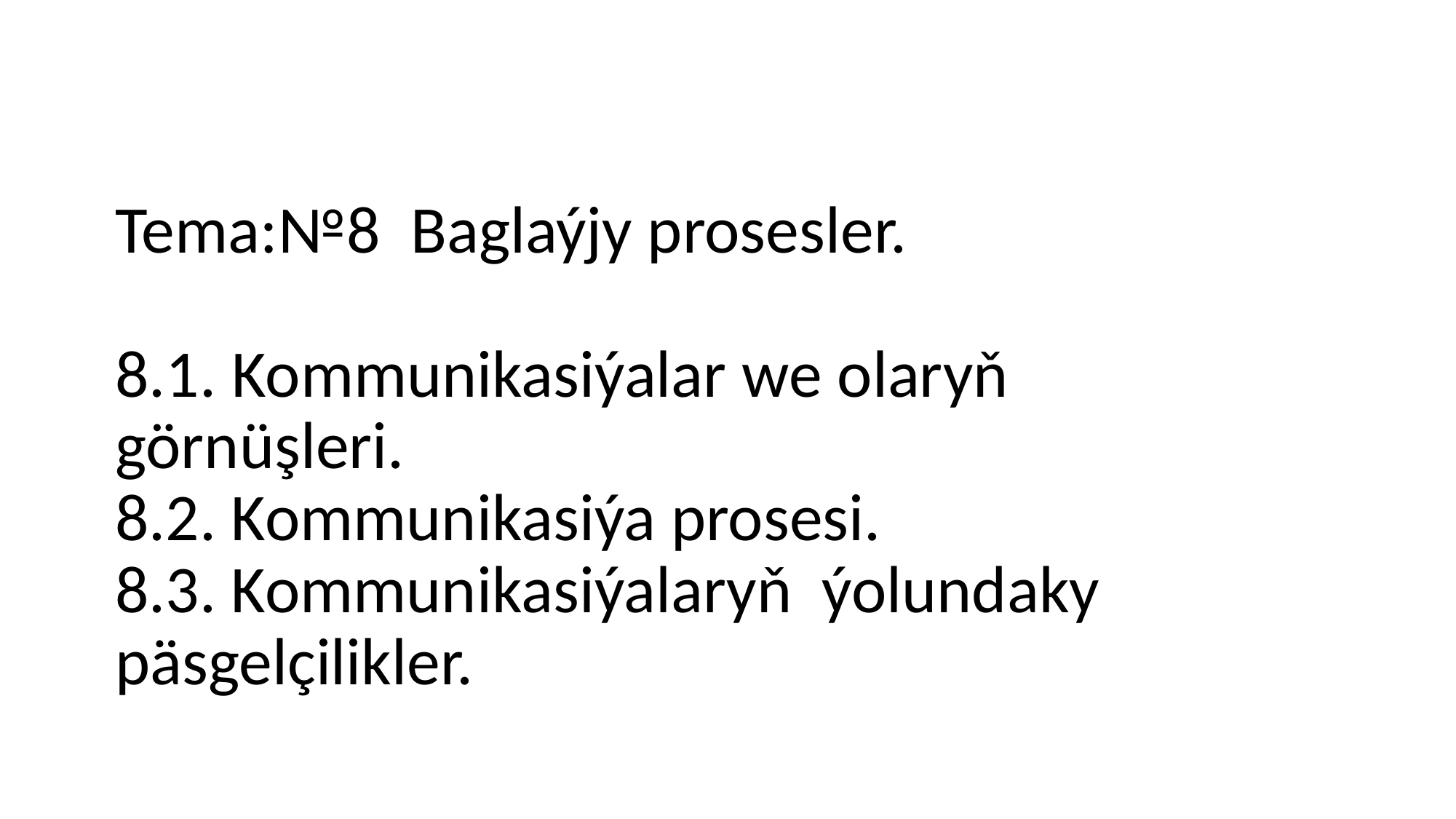

# Tema:№8  Baglaýjy prosesler.   8.1. Kommunikasiýalar we olaryň görnüşleri. 8.2. Kommunikasiýa prosesi. 8.3. Kommunikasiýalaryň  ýolundaky päsgelçilikler.